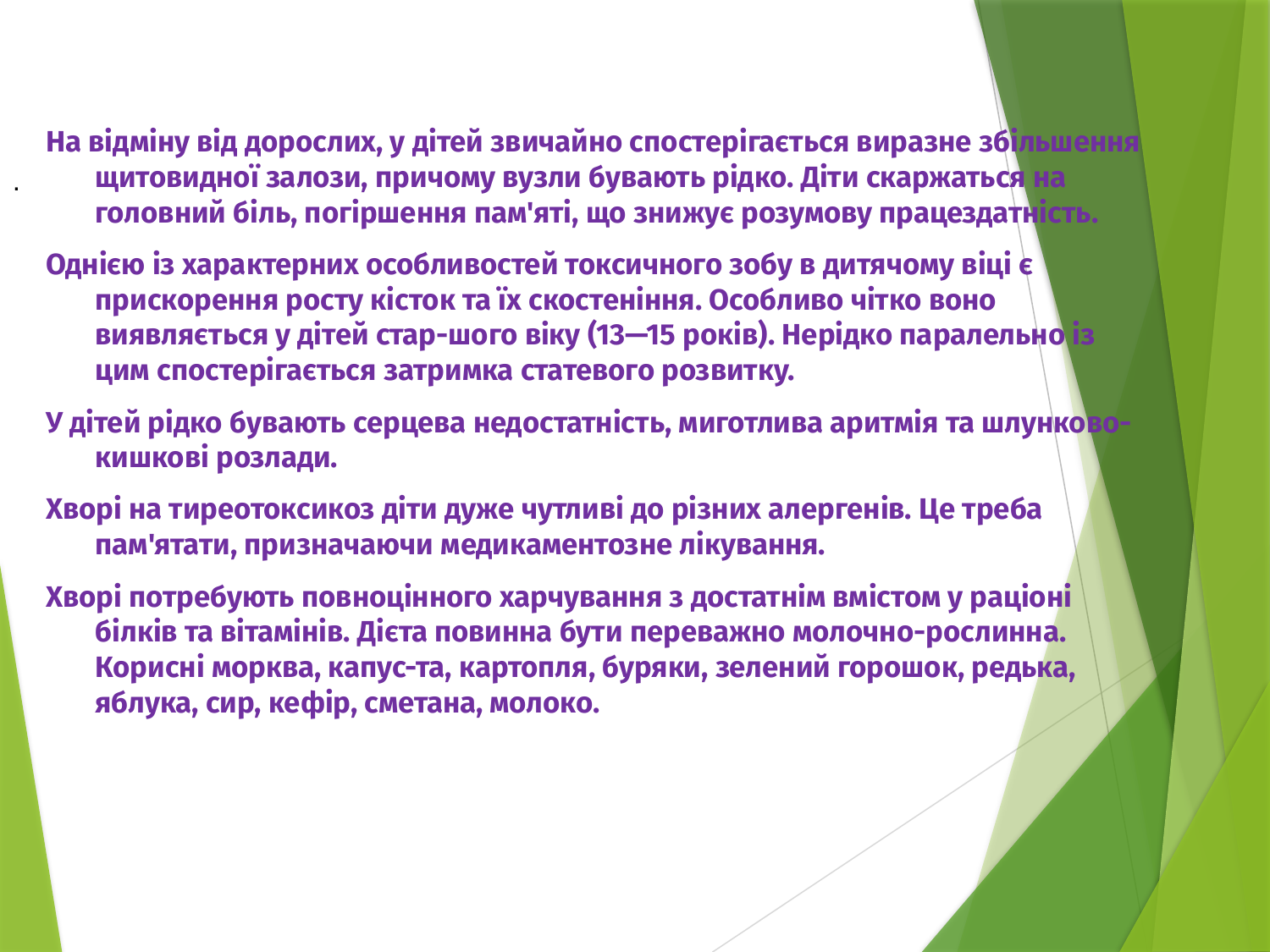

#
На відміну від дорослих, у дітей звичайно спостерігається виразне збільшення щитовидної залози, причому вузли бувають рідко. Діти скаржаться на головний біль, погіршення пам'яті, що знижує розумову працездатність.
Однією із характерних особливостей токсичного зобу в дитячому віці є прискорення росту кісток та їх скостеніння. Особливо чітко воно виявляється у дітей стар-шого віку (13—15 років). Нерідко паралельно із цим спостерігається затримка статевого розвитку.
У дітей рідко бувають серцева недостатність, миготлива аритмія та шлунково-кишкові розлади.
Хворі на тиреотоксикоз діти дуже чутливі до різних алергенів. Це треба пам'ятати, призначаючи медикаментозне лікування.
Хворі потребують повноцінного харчування з достатнім вмістом у раціоні білків та вітамінів. Дієта повинна бути переважно молочно-рослинна. Корисні морква, капус-та, картопля, буряки, зелений горошок, редька, яблука, сир, кефір, сметана, молоко.

.